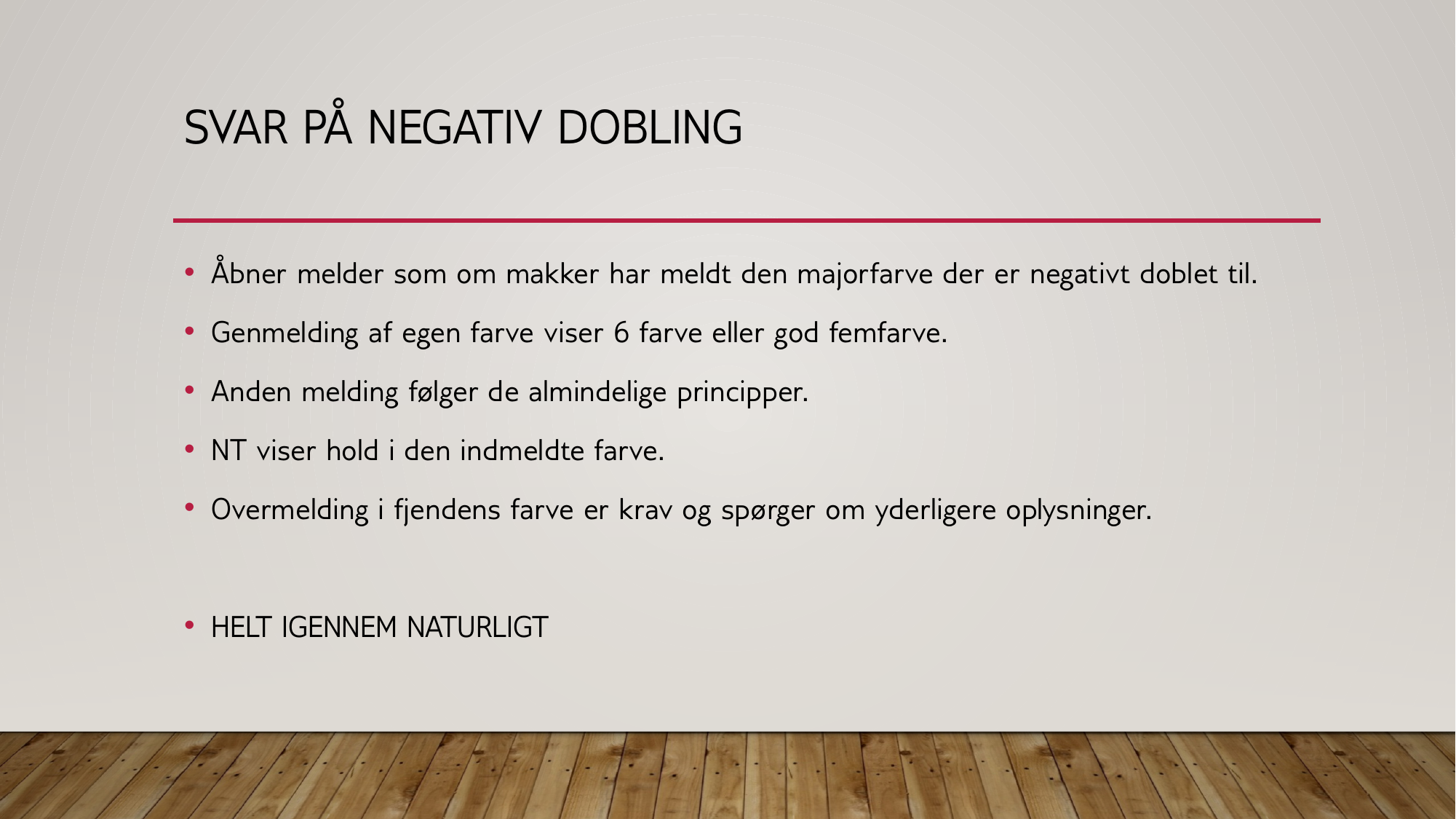

# Svar på negativ dobling
Åbner melder som om makker har meldt den majorfarve der er negativt doblet til.
Genmelding af egen farve viser 6 farve eller god femfarve.
Anden melding følger de almindelige principper.
NT viser hold i den indmeldte farve.
Overmelding i fjendens farve er krav og spørger om yderligere oplysninger.

HELT IGENNEM NATURLIGT